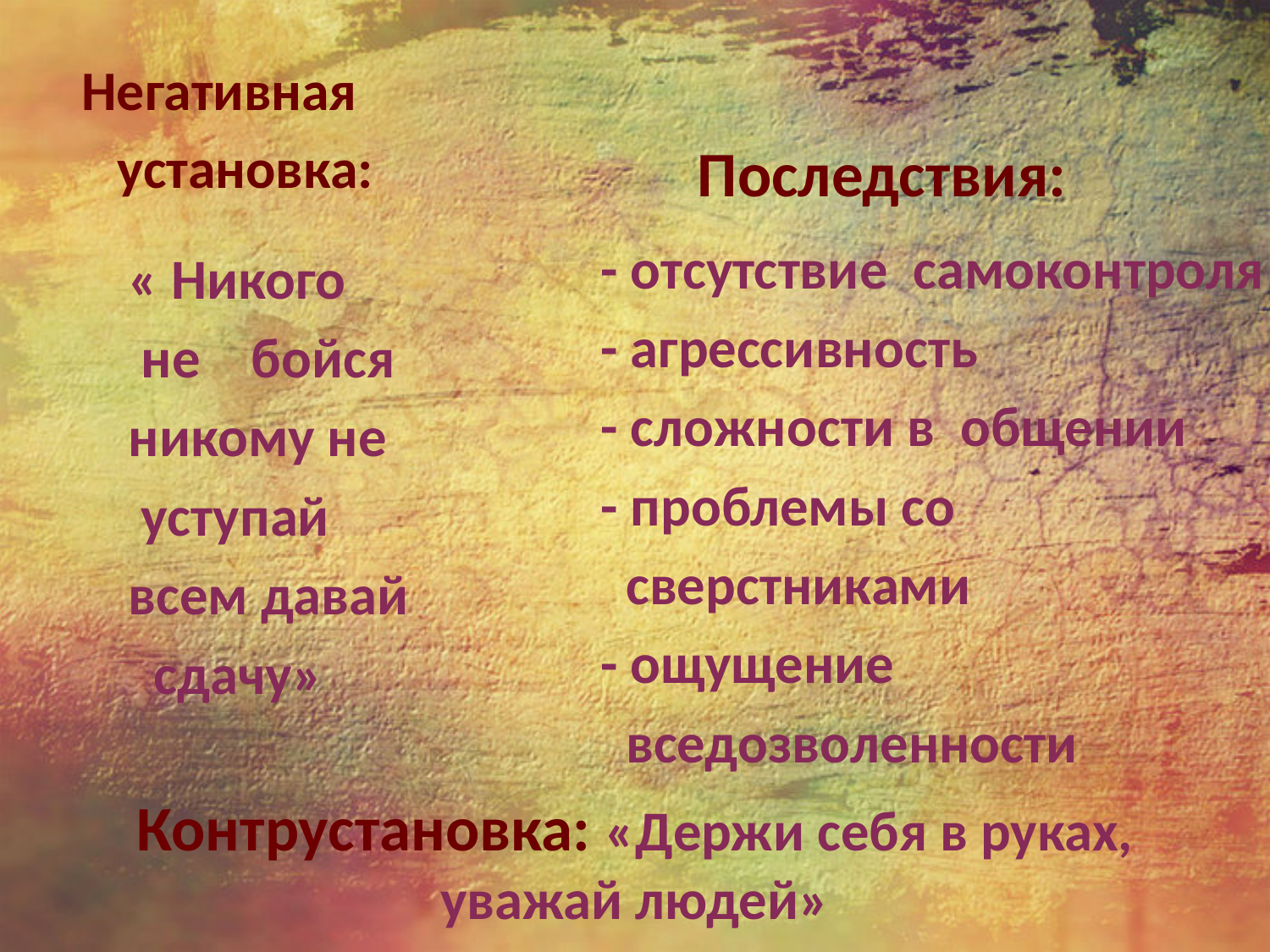

Последствия:
           Негативная
            установка:
 - отсутствие  самоконтроля
 - агрессивность
 - сложности в  общении
 - проблемы со
   сверстниками
 - ощущение
   вседозволенности
    « Никого
     не    бойся
    никому не
     уступай
    всем давай
      сдачу»
# Контрустановка: «Держи себя в руках, уважай людей»